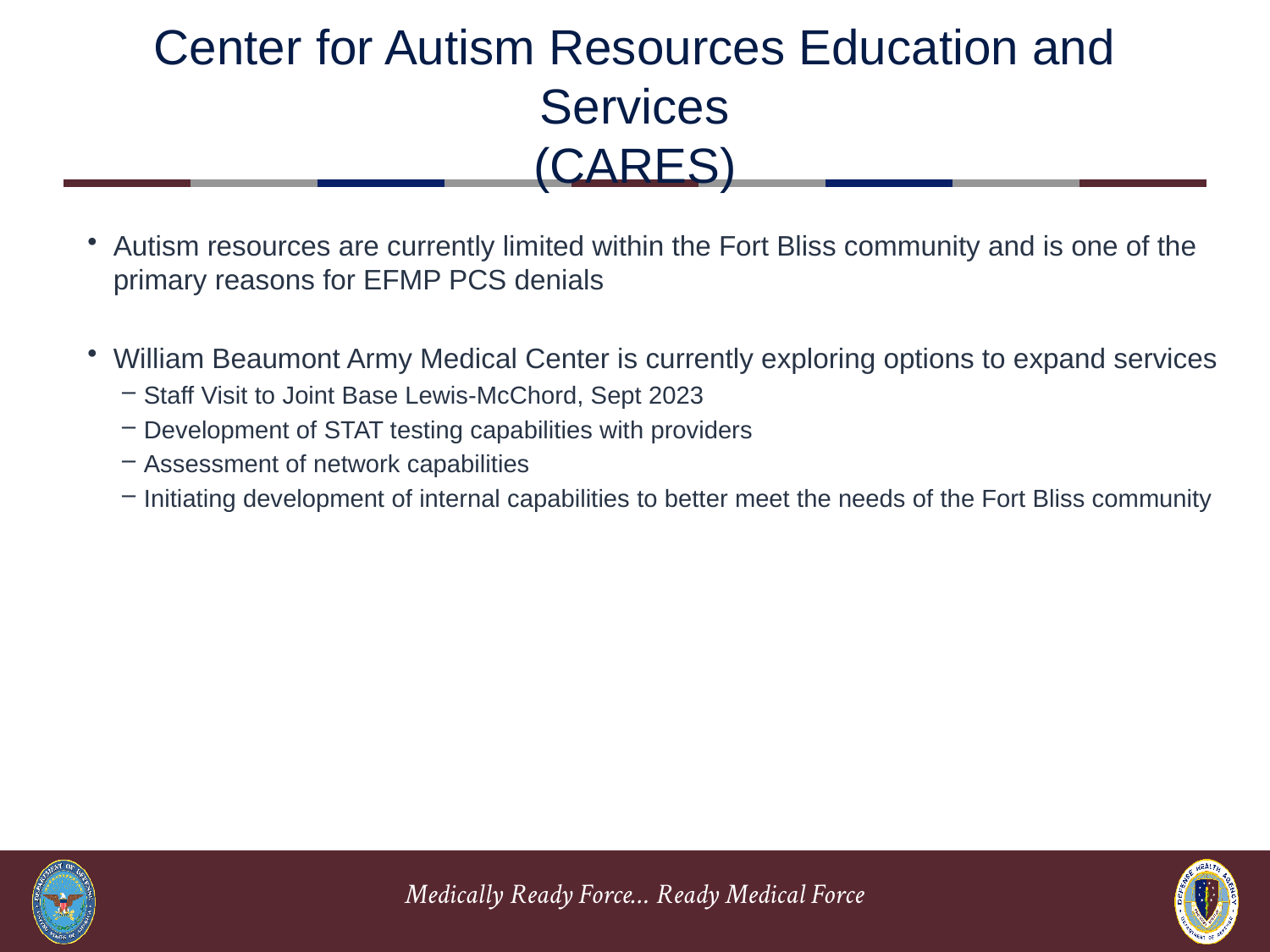

Questions and Discussion
# Center for Autism Resources Education and Services (CARES)

Autism resources are currently limited within the Fort Bliss community and is one of the primary reasons for EFMP PCS denials

William Beaumont Army Medical Center is currently exploring options to expand services
Staff Visit to Joint Base Lewis-McChord, Sept 2023
Development of STAT testing capabilities with providers
Assessment of network capabilities
Initiating development of internal capabilities to better meet the needs of the Fort Bliss community